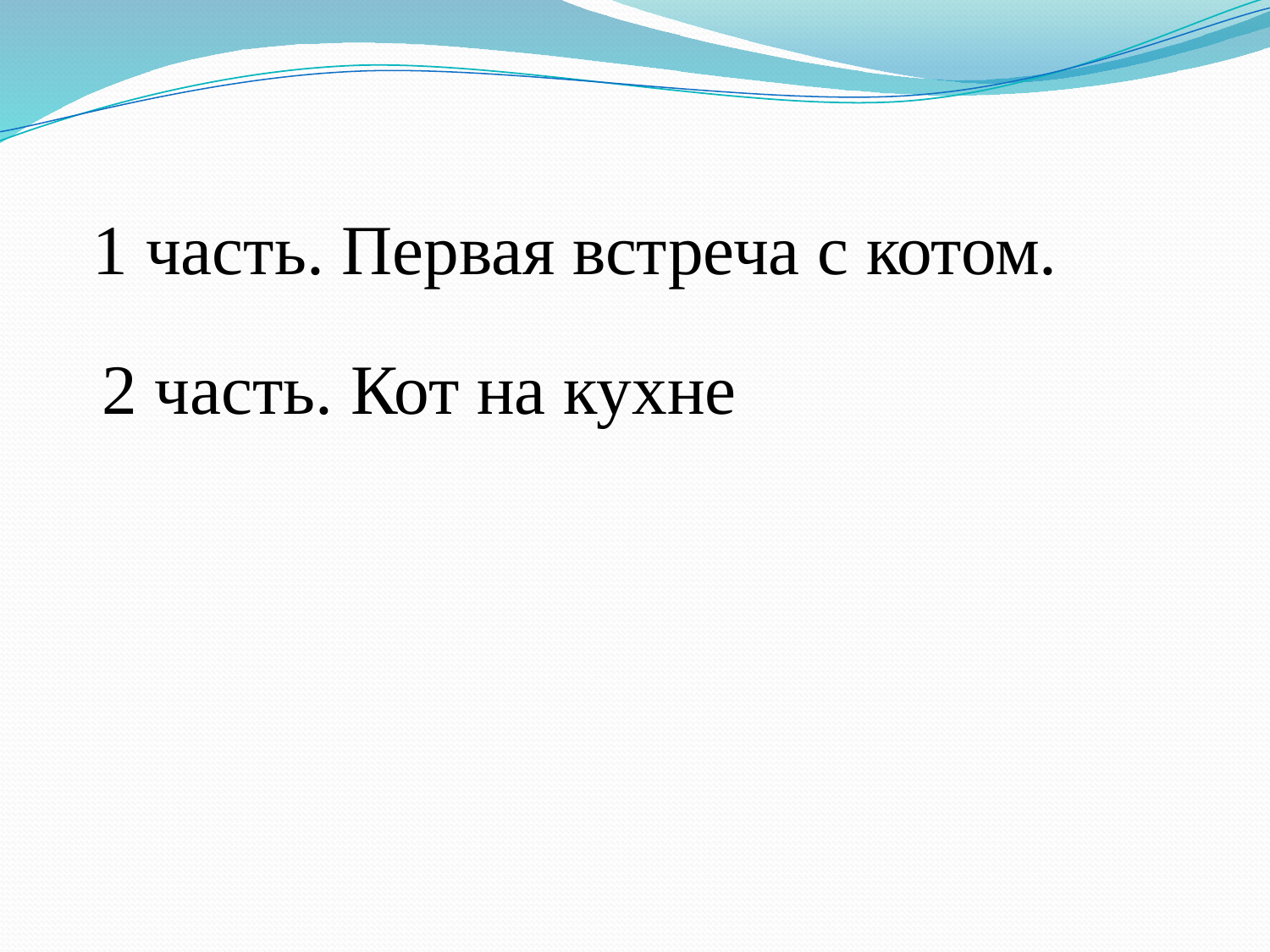

1 часть. Первая встреча с котом.
2 часть. Кот на кухне